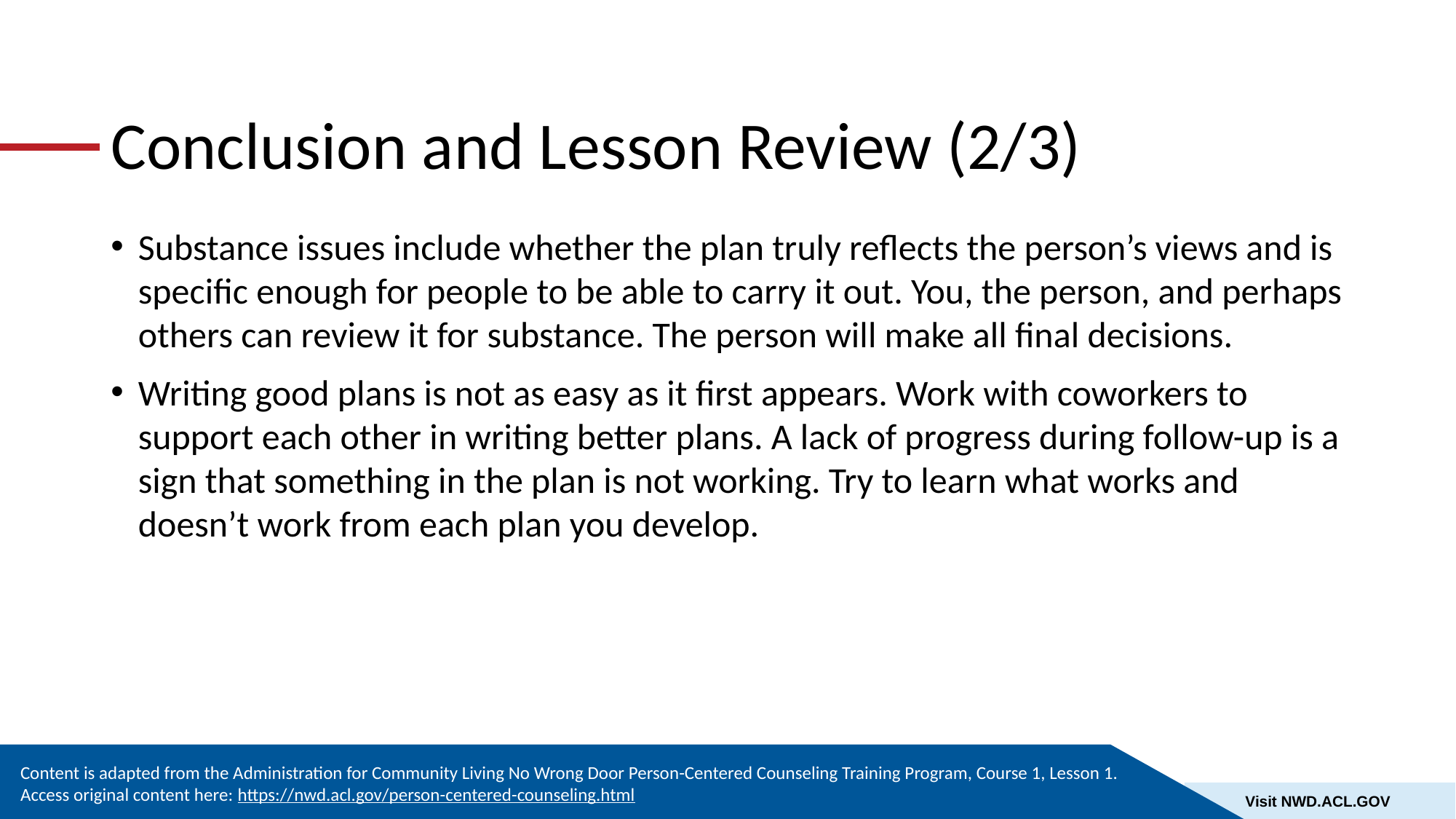

# Conclusion and Lesson Review (2/3)
Substance issues include whether the plan truly reflects the person’s views and is specific enough for people to be able to carry it out. You, the person, and perhaps others can review it for substance. The person will make all final decisions.
Writing good plans is not as easy as it first appears. Work with coworkers to support each other in writing better plans. A lack of progress during follow-up is a sign that something in the plan is not working. Try to learn what works and doesn’t work from each plan you develop.